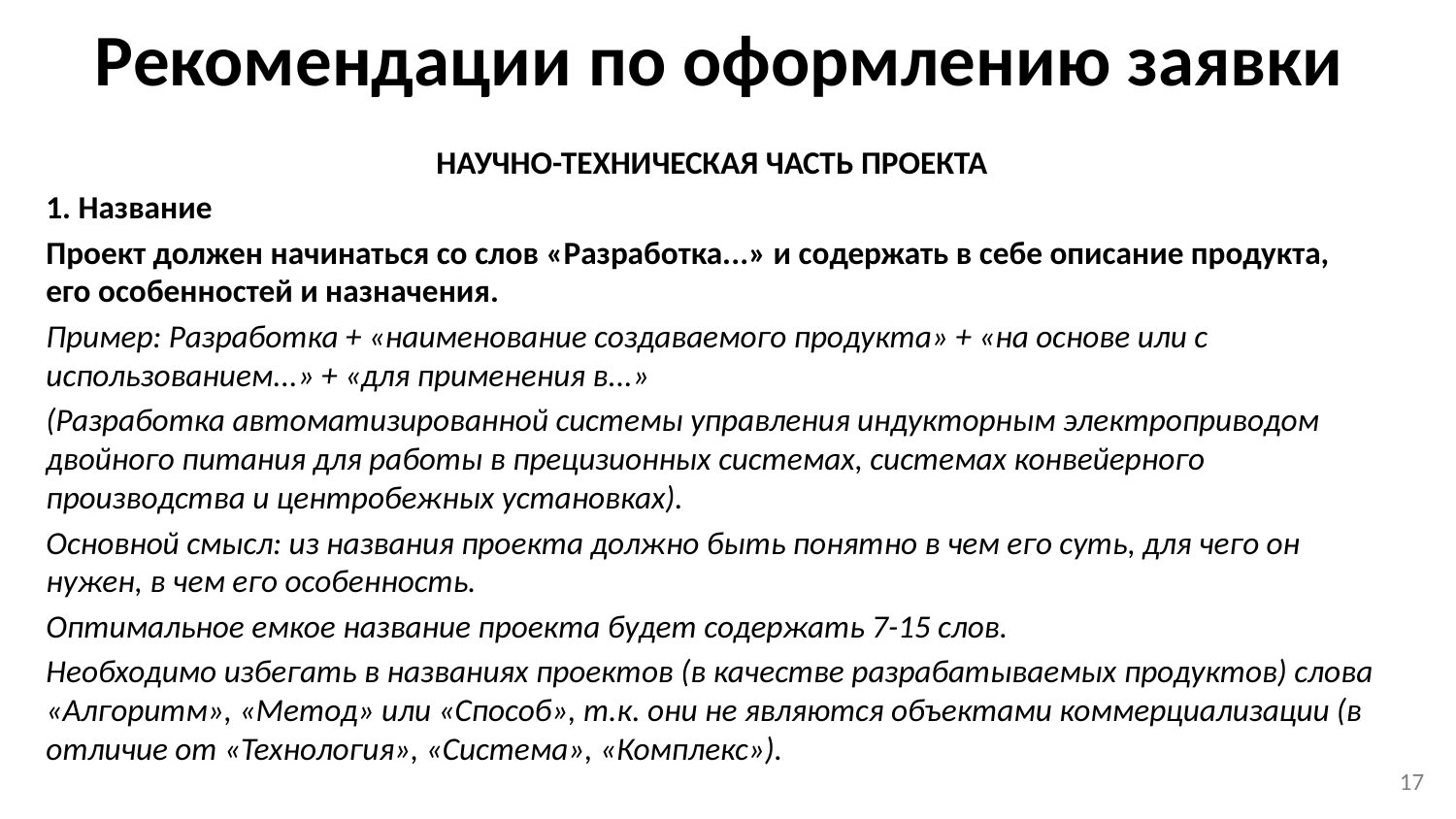

# Рекомендации по оформлению заявки
Научно-техническая часть проекта
1. Название
Проект должен начинаться со слов «Разработка...» и содержать в себе описание продукта, его особенностей и назначения.
Пример: Разработка + «наименование создаваемого продукта» + «на основе или с использованием...» + «для применения в...»
(Разработка автоматизированной системы управления индукторным электроприводом двойного питания для работы в прецизионных системах, системах конвейерного производства и центробежных установках).
Основной смысл: из названия проекта должно быть понятно в чем его суть, для чего он нужен, в чем его особенность.
Оптимальное емкое название проекта будет содержать 7-15 слов.
Необходимо избегать в названиях проектов (в качестве разрабатываемых продуктов) слова «Алгоритм», «Метод» или «Способ», т.к. они не являются объектами коммерциализации (в отличие от «Технология», «Система», «Комплекс»).
17